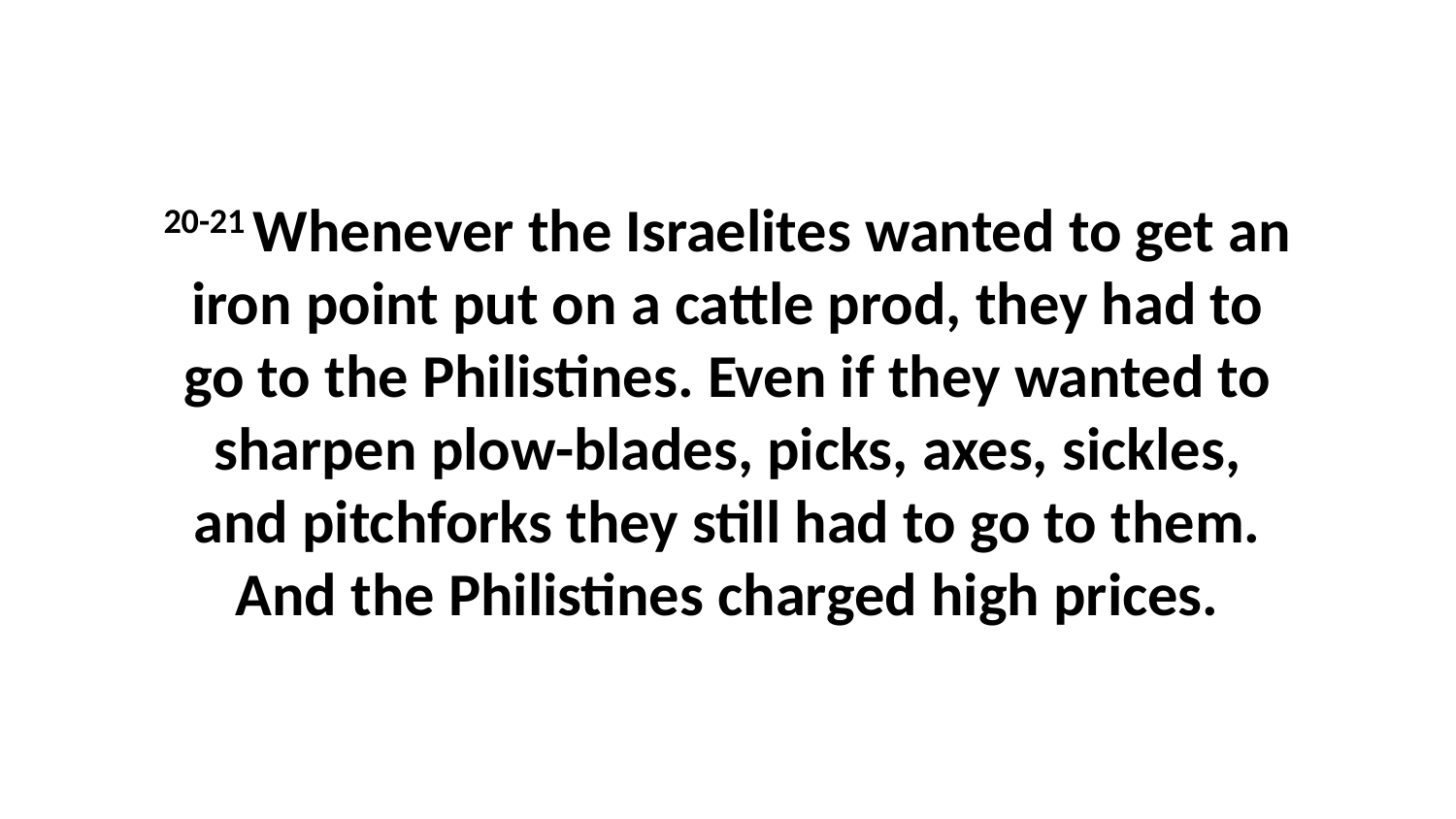

20-21 Whenever the Israelites wanted to get an iron point put on a cattle prod, they had to go to the Philistines. Even if they wanted to sharpen plow-blades, picks, axes, sickles, and pitchforks they still had to go to them. And the Philistines charged high prices.